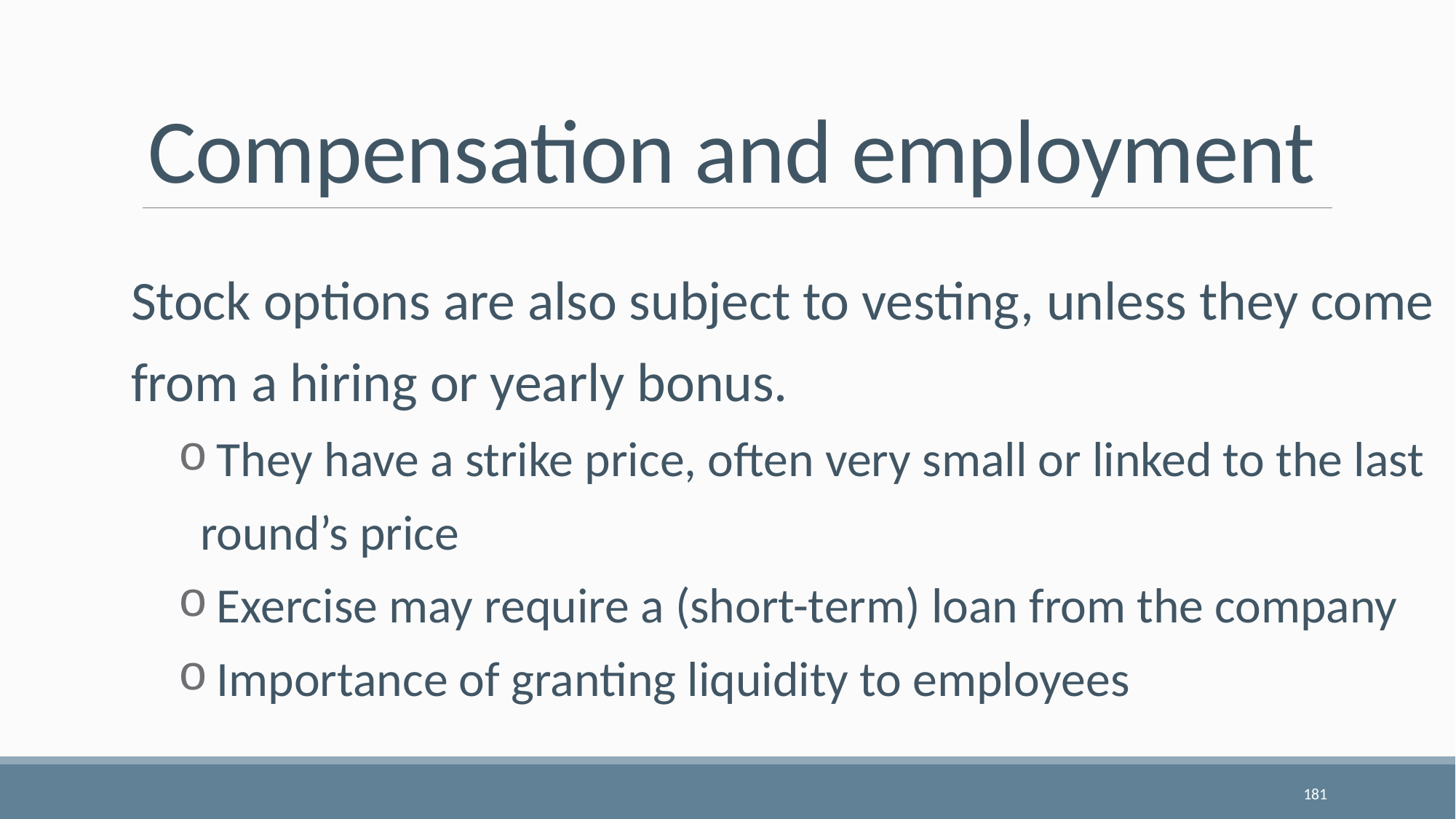

# Compensation and employment
Stock options are also subject to vesting, unless they come from a hiring or yearly bonus.
 They have a strike price, often very small or linked to the last round’s price
 Exercise may require a (short-term) loan from the company
 Importance of granting liquidity to employees
181